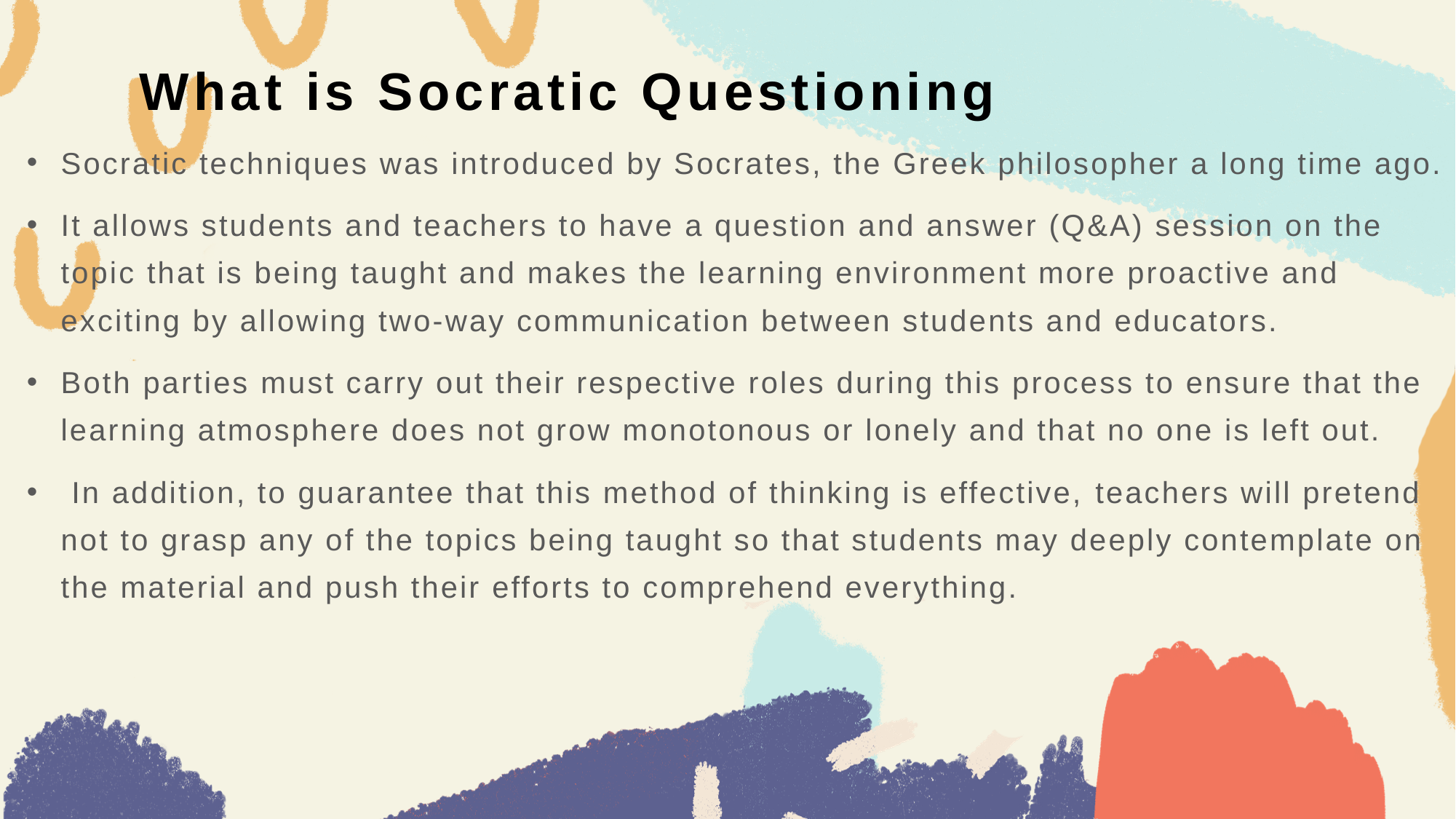

# What is Socratic Questioning
Socratic techniques was introduced by Socrates, the Greek philosopher a long time ago.
It allows students and teachers to have a question and answer (Q&A) session on the topic that is being taught and makes the learning environment more proactive and exciting by allowing two-way communication between students and educators.
Both parties must carry out their respective roles during this process to ensure that the learning atmosphere does not grow monotonous or lonely and that no one is left out.
 In addition, to guarantee that this method of thinking is effective, teachers will pretend not to grasp any of the topics being taught so that students may deeply contemplate on the material and push their efforts to comprehend everything.